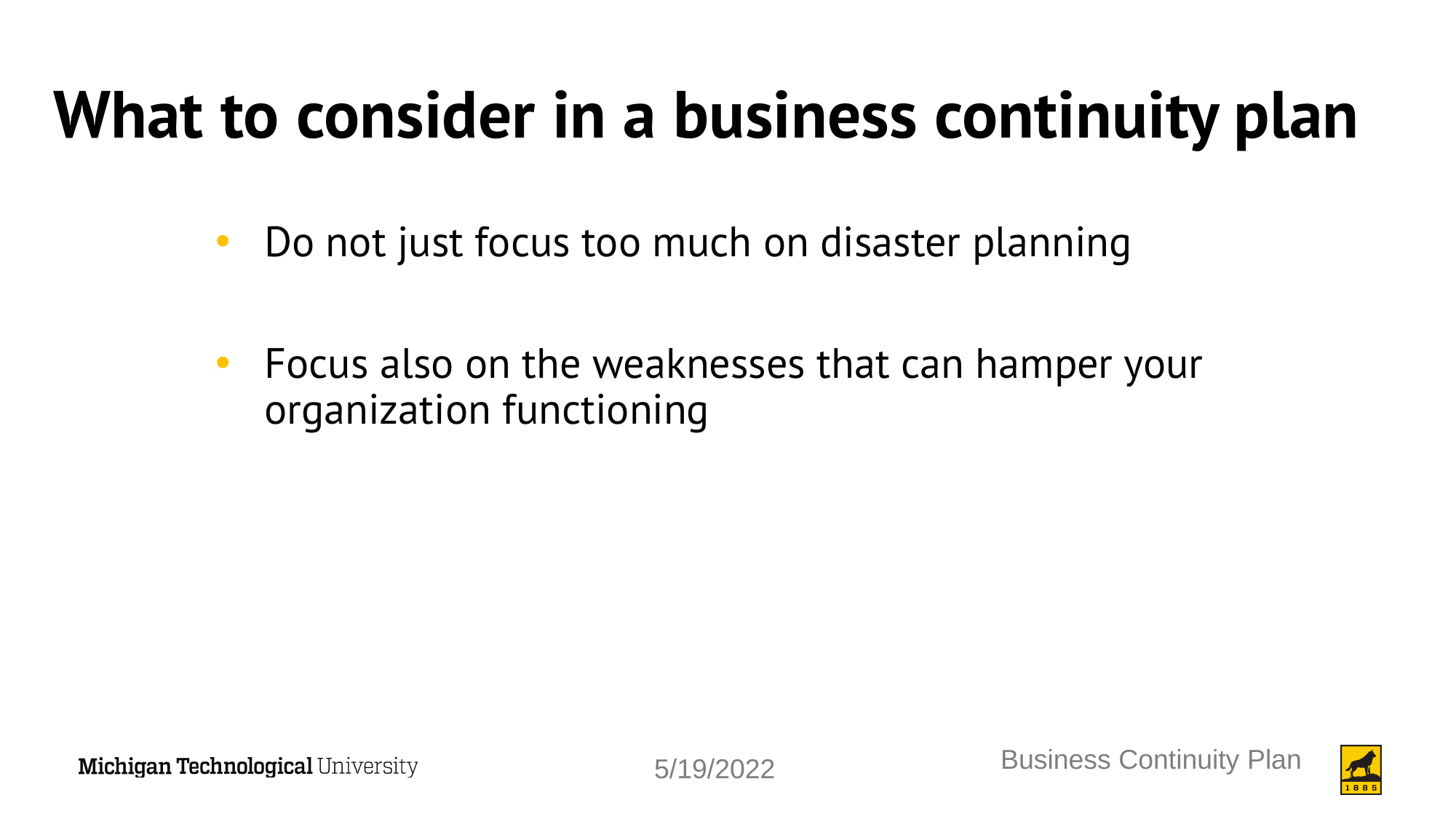

# What to consider in a business continuity plan
Do not just focus too much on disaster planning

Focus also on the weaknesses that can hamper your organization functioning

Business Continuity Plan
5/19/2022